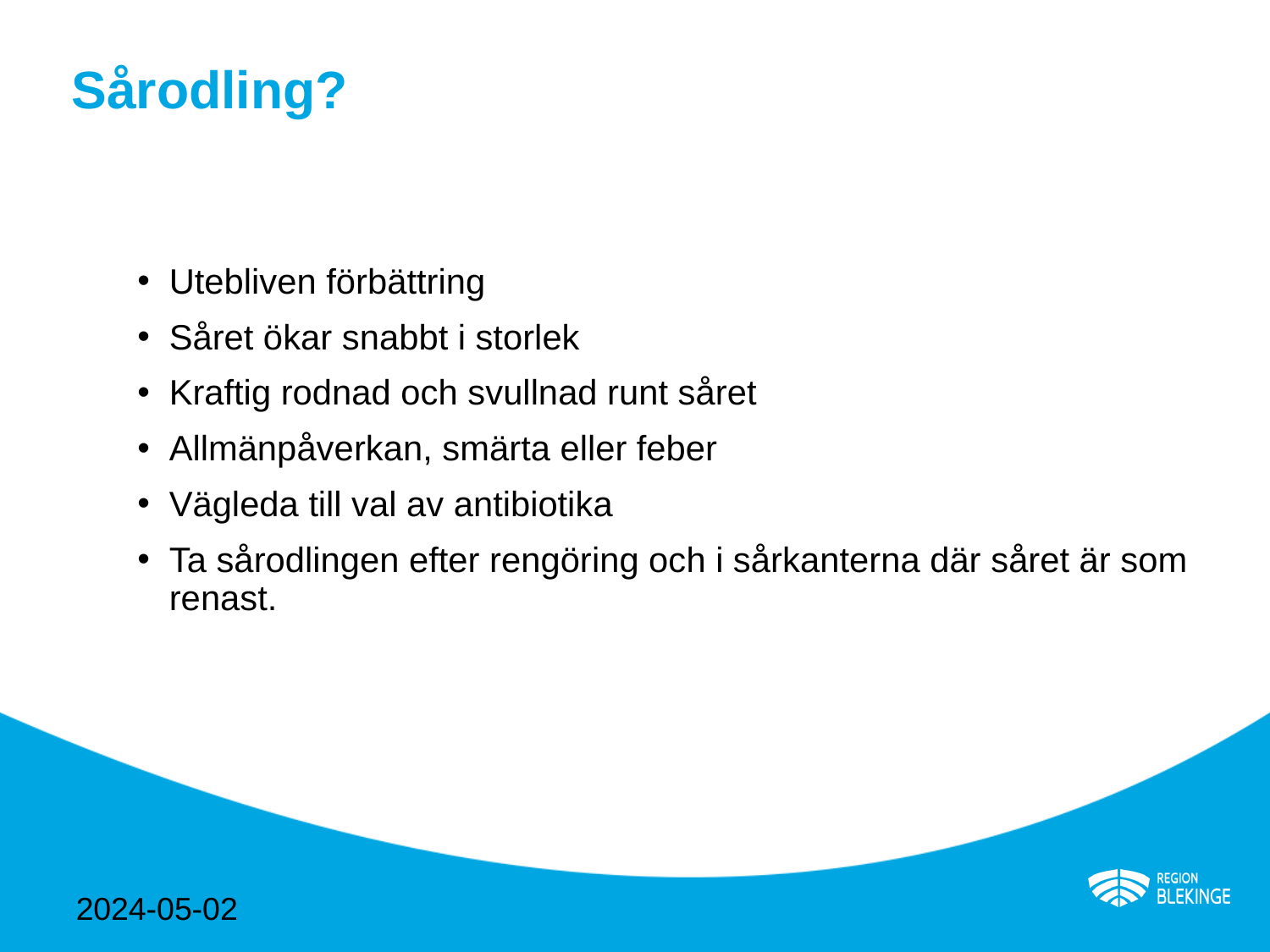

# Sårodling?

Utebliven förbättring
Såret ökar snabbt i storlek
Kraftig rodnad och svullnad runt såret
Allmänpåverkan, smärta eller feber
Vägleda till val av antibiotika
Ta sårodlingen efter rengöring och i sårkanterna där såret är som renast.

2024-05-02